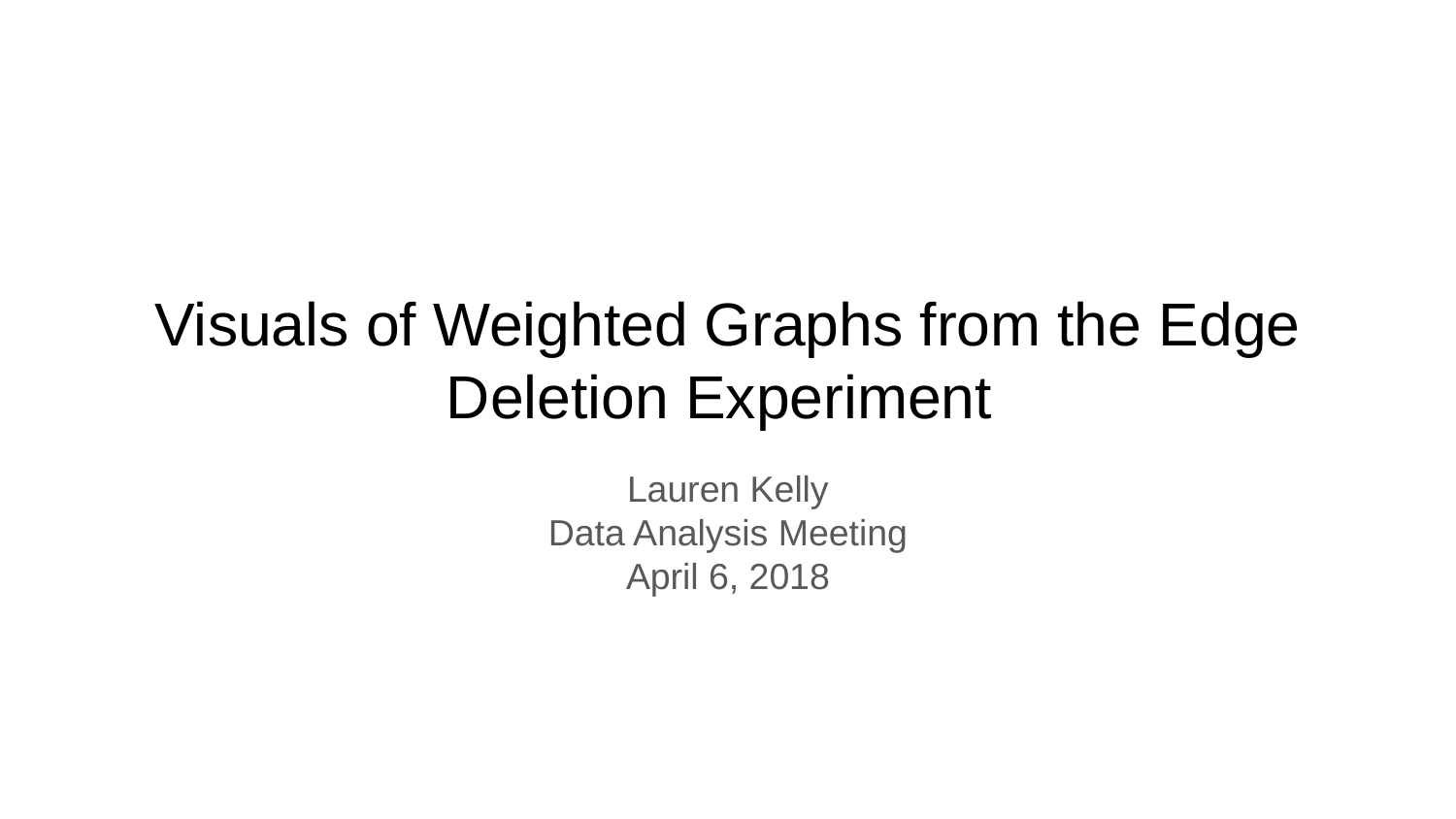

# Visuals of Weighted Graphs from the Edge Deletion Experiment
Lauren Kelly
Data Analysis Meeting
April 6, 2018